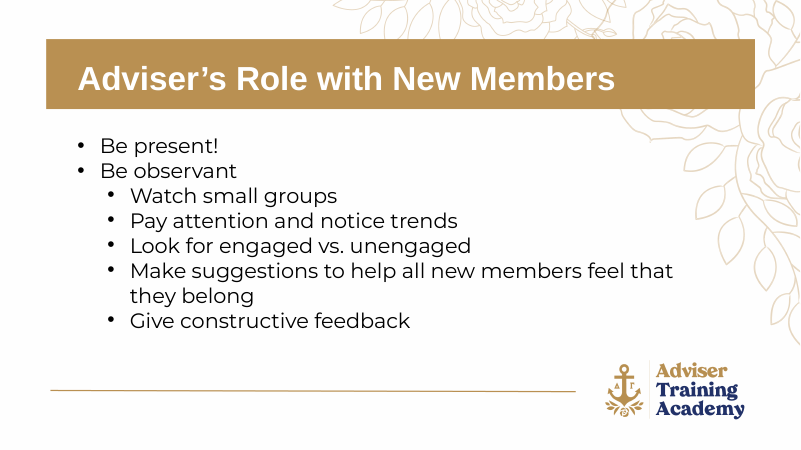

Adviser’s Role with New Members
Be present!
Be observant
Watch small groups
Pay attention and notice trends
Look for engaged vs. unengaged
Make suggestions to help all new members feel that they belong
Give constructive feedback